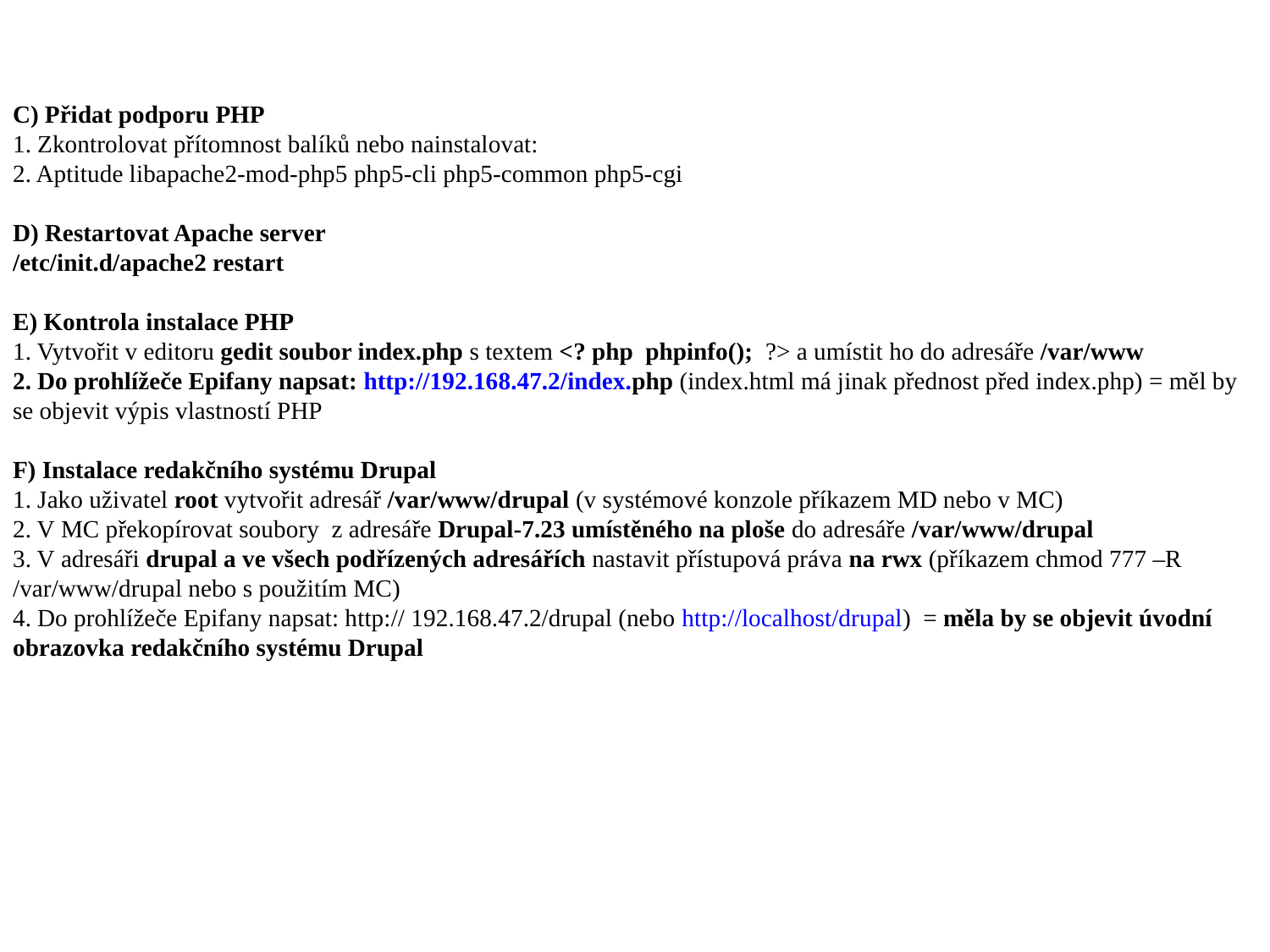

C) Přidat podporu PHP
1. Zkontrolovat přítomnost balíků nebo nainstalovat:
2. Aptitude libapache2-mod-php5 php5-cli php5-common php5-cgi

D) Restartovat Apache server
/etc/init.d/apache2 restart

E) Kontrola instalace PHP
1. Vytvořit v editoru gedit soubor index.php s textem <? php  phpinfo();  ?> a umístit ho do adresáře /var/www
2. Do prohlížeče Epifany napsat: http://192.168.47.2/index.php (index.html má jinak přednost před index.php) = měl by se objevit výpis vlastností PHP

F) Instalace redakčního systému Drupal
1. Jako uživatel root vytvořit adresář /var/www/drupal (v systémové konzole příkazem MD nebo v MC)
2. V MC překopírovat soubory  z adresáře Drupal-7.23 umístěného na ploše do adresáře /var/www/drupal
3. V adresáři drupal a ve všech podřízených adresářích nastavit přístupová práva na rwx (příkazem chmod 777 –R /var/www/drupal nebo s použitím MC)
4. Do prohlížeče Epifany napsat: http:// 192.168.47.2/drupal (nebo http://localhost/drupal)  = měla by se objevit úvodní obrazovka redakčního systému Drupal